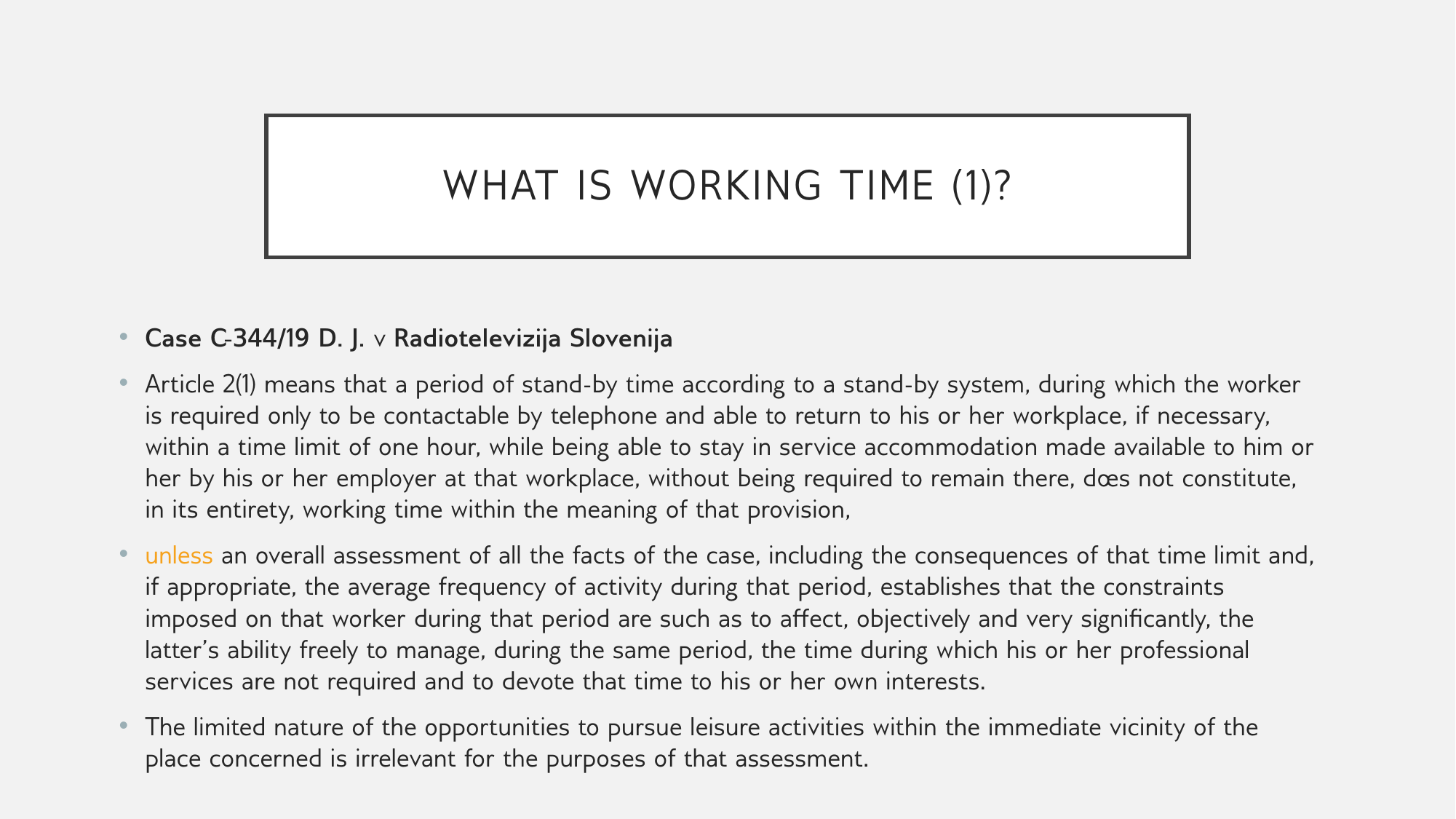

# What is working time (1)?
Case C-344/19 D. J. v Radiotelevizija Slovenija
Article 2(1) means that a period of stand-by time according to a stand-by system, during which the worker is required only to be contactable by telephone and able to return to his or her workplace, if necessary, within a time limit of one hour, while being able to stay in service accommodation made available to him or her by his or her employer at that workplace, without being required to remain there, does not constitute, in its entirety, working time within the meaning of that provision,
unless an overall assessment of all the facts of the case, including the consequences of that time limit and, if appropriate, the average frequency of activity during that period, establishes that the constraints imposed on that worker during that period are such as to affect, objectively and very significantly, the latter’s ability freely to manage, during the same period, the time during which his or her professional services are not required and to devote that time to his or her own interests.
The limited nature of the opportunities to pursue leisure activities within the immediate vicinity of the place concerned is irrelevant for the purposes of that assessment.